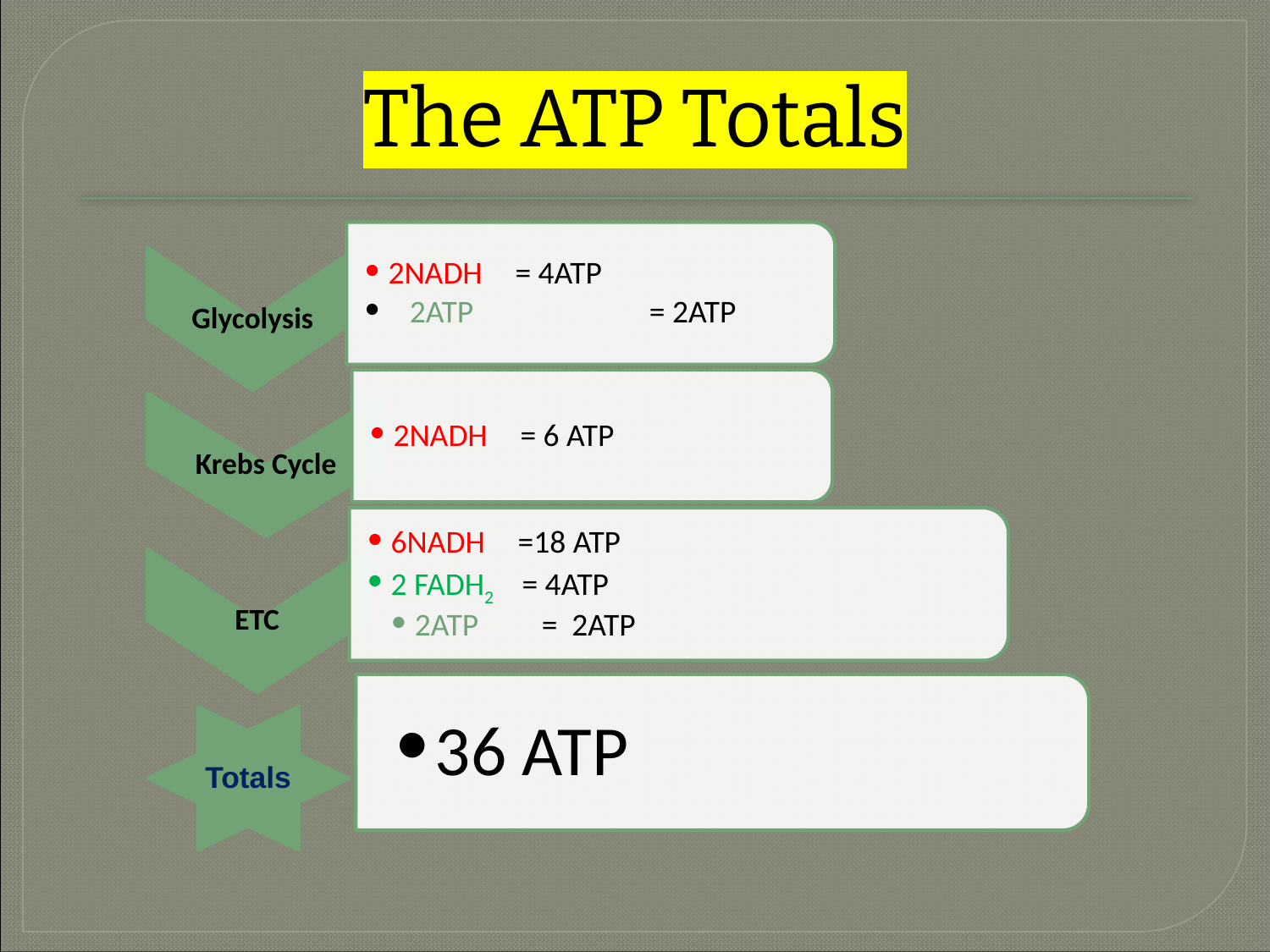

# The ATP Totals

2NADH 	= 4ATP
   2ATP            	 = 2ATP
Glycolysis

2NADH 	= 6 ATP

Krebs Cycle

6NADH	=18 ATP
2 FADH2	 = 4ATP
2ATP 	=  2ATP
ETC

36 ATP
Totals